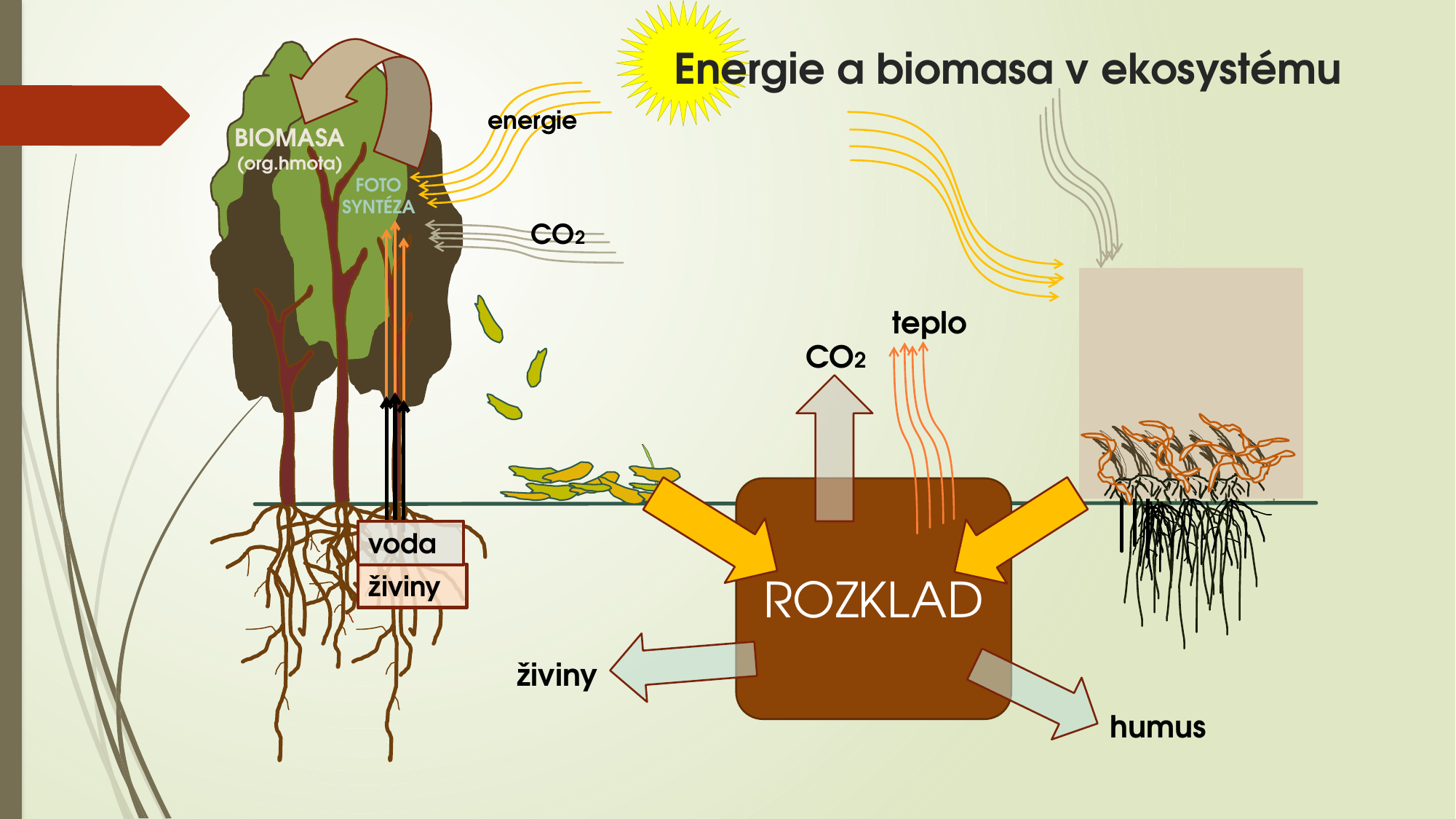

# Energie a biomasa v ekosystému

energie
BIOMASA
(org.hmota)
FOTO
SYNTÉZA
CO2

teplo
FOTO
SYNTÉZA
CO2

ROZKLAD

voda
živiny

živiny

humus